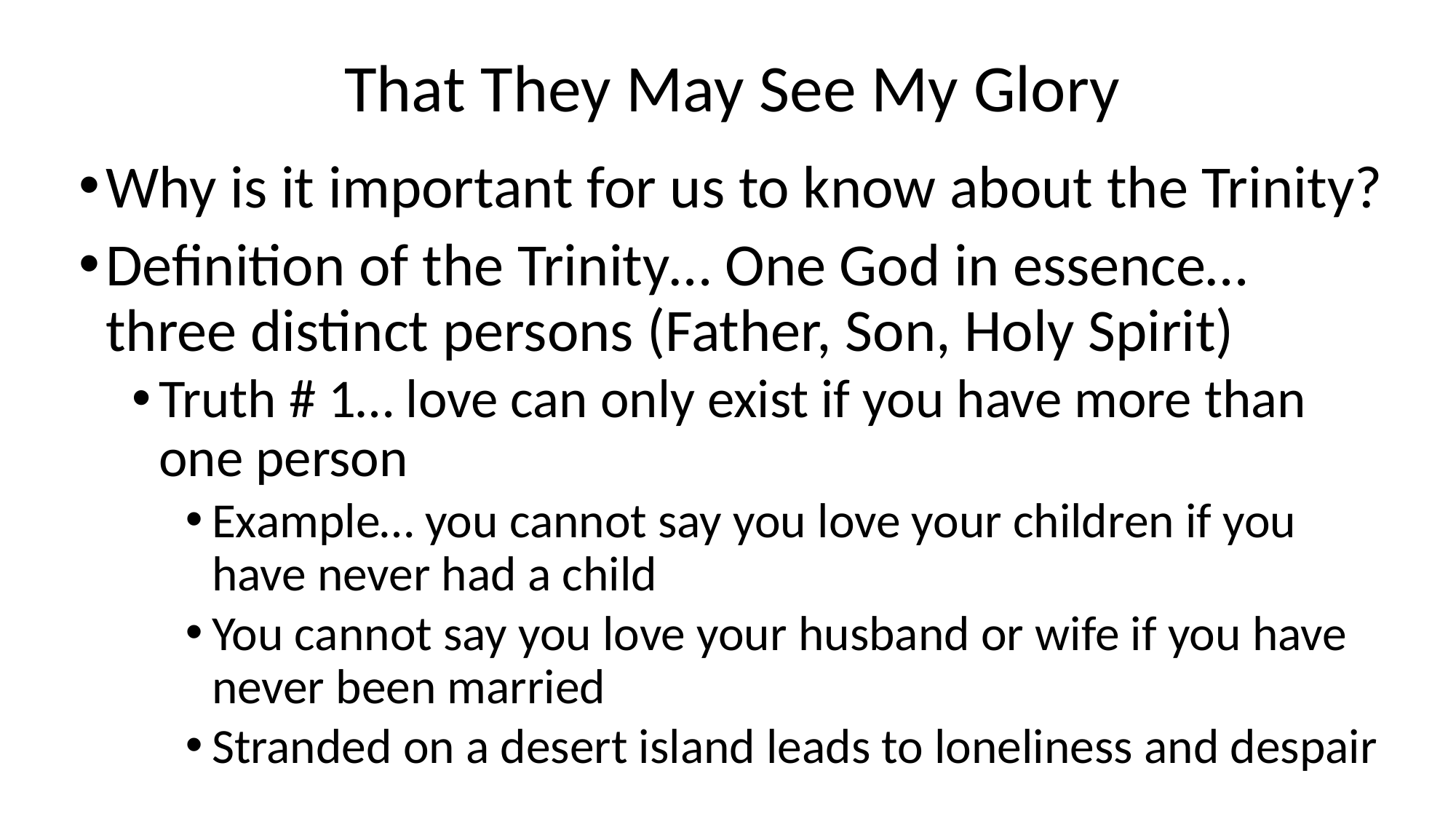

# That They May See My Glory
Why is it important for us to know about the Trinity?
Definition of the Trinity… One God in essence… three distinct persons (Father, Son, Holy Spirit)
Truth # 1… love can only exist if you have more than one person
Example… you cannot say you love your children if you have never had a child
You cannot say you love your husband or wife if you have never been married
Stranded on a desert island leads to loneliness and despair